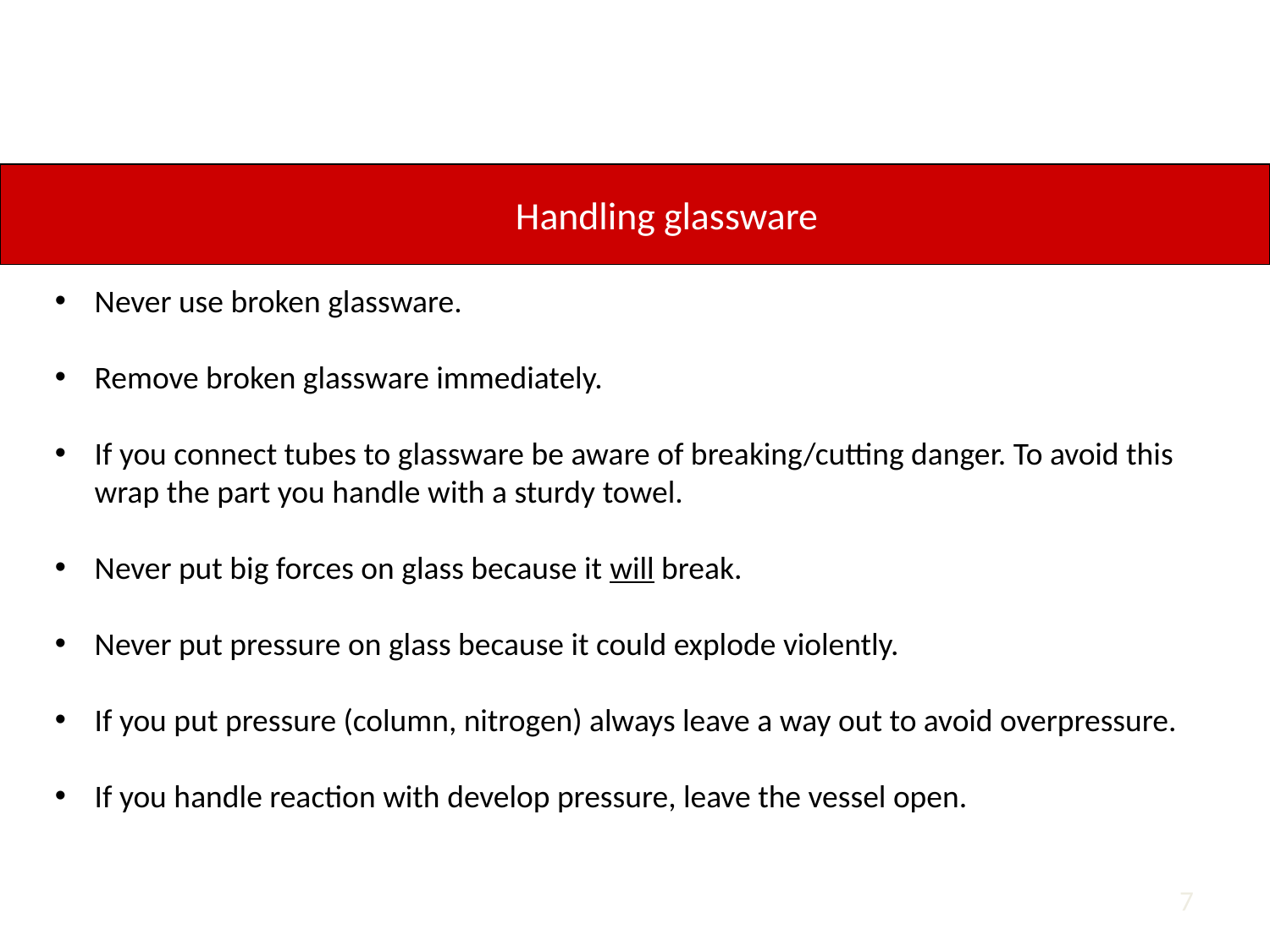

Handling glassware

Never use broken glassware.

Remove broken glassware immediately.

If you connect tubes to glassware be aware of breaking/cutting danger. To avoid this wrap the part you handle with a sturdy towel.

Never put big forces on glass because it will break.

Never put pressure on glass because it could explode violently.

If you put pressure (column, nitrogen) always leave a way out to avoid overpressure.

If you handle reaction with develop pressure, leave the vessel open.
7